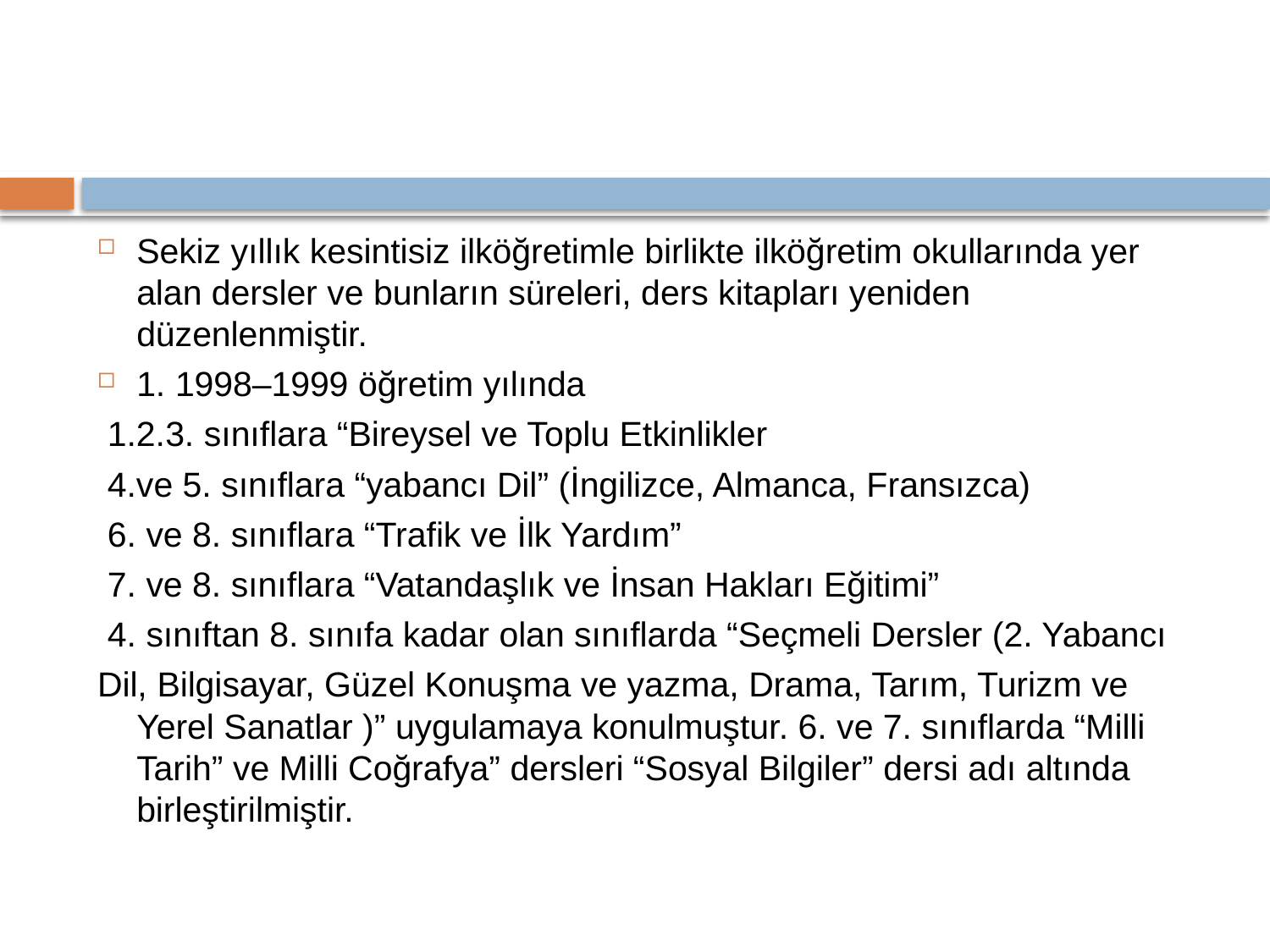

#
Sekiz yıllık kesintisiz ilköğretimle birlikte ilköğretim okullarında yer alan dersler ve bunların süreleri, ders kitapları yeniden düzenlenmiştir.
1. 1998–1999 öğretim yılında
 1.2.3. sınıflara “Bireysel ve Toplu Etkinlikler
 4.ve 5. sınıflara “yabancı Dil” (İngilizce, Almanca, Fransızca)
 6. ve 8. sınıflara “Trafik ve İlk Yardım”
 7. ve 8. sınıflara “Vatandaşlık ve İnsan Hakları Eğitimi”
 4. sınıftan 8. sınıfa kadar olan sınıflarda “Seçmeli Dersler (2. Yabancı
Dil, Bilgisayar, Güzel Konuşma ve yazma, Drama, Tarım, Turizm ve Yerel Sanatlar )” uygulamaya konulmuştur. 6. ve 7. sınıflarda “Milli Tarih” ve Milli Coğrafya” dersleri “Sosyal Bilgiler” dersi adı altında birleştirilmiştir.